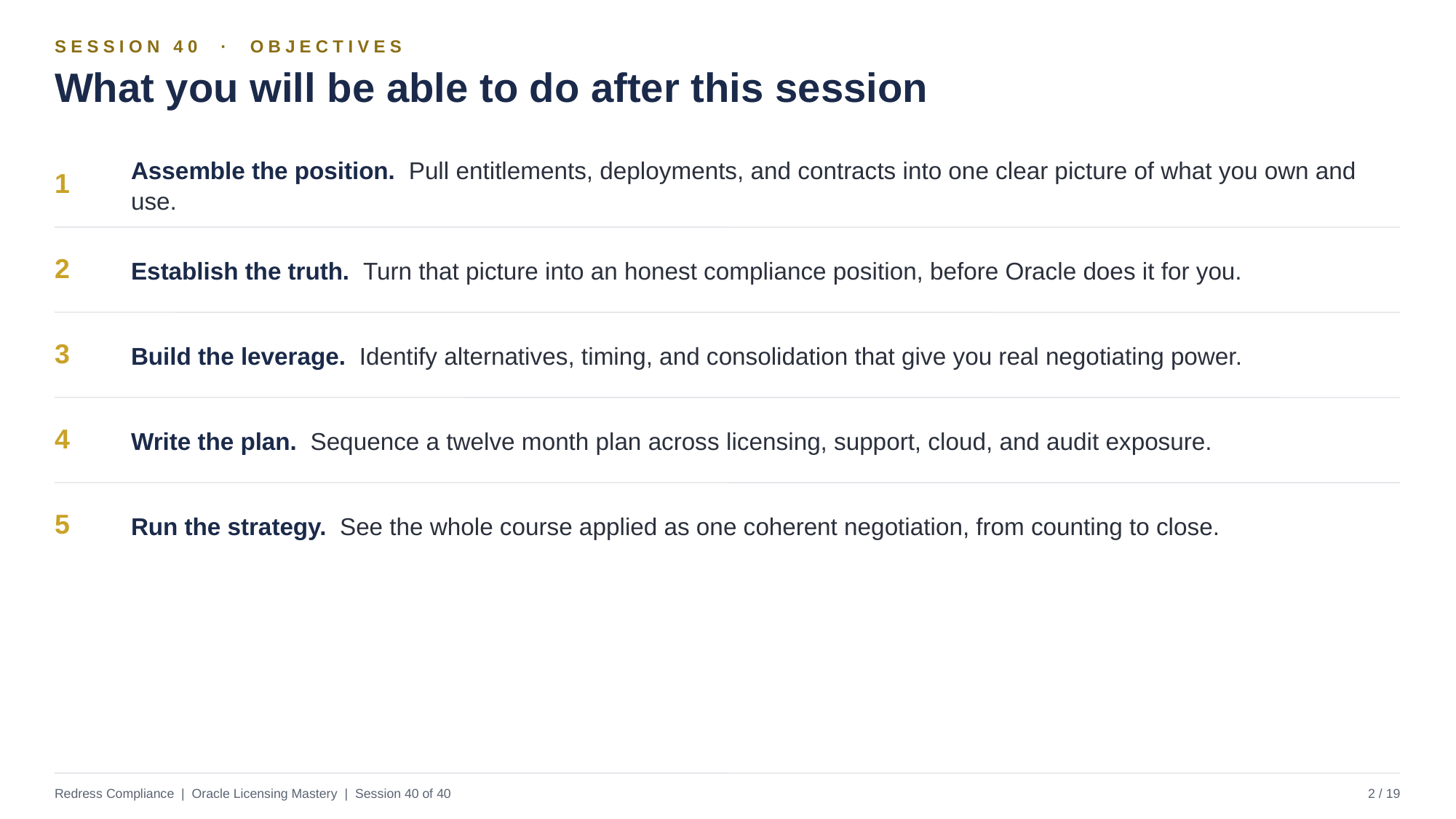

SESSION 40  ·  OBJECTIVES
What you will be able to do after this session
Assemble the position.  Pull entitlements, deployments, and contracts into one clear picture of what you own and use.
1

Establish the truth.  Turn that picture into an honest compliance position, before Oracle does it for you.
2

Build the leverage.  Identify alternatives, timing, and consolidation that give you real negotiating power.
3

Write the plan.  Sequence a twelve month plan across licensing, support, cloud, and audit exposure.
4

Run the strategy.  See the whole course applied as one coherent negotiation, from counting to close.
5

Redress Compliance  |  Oracle Licensing Mastery  |  Session 40 of 40
2 / 19